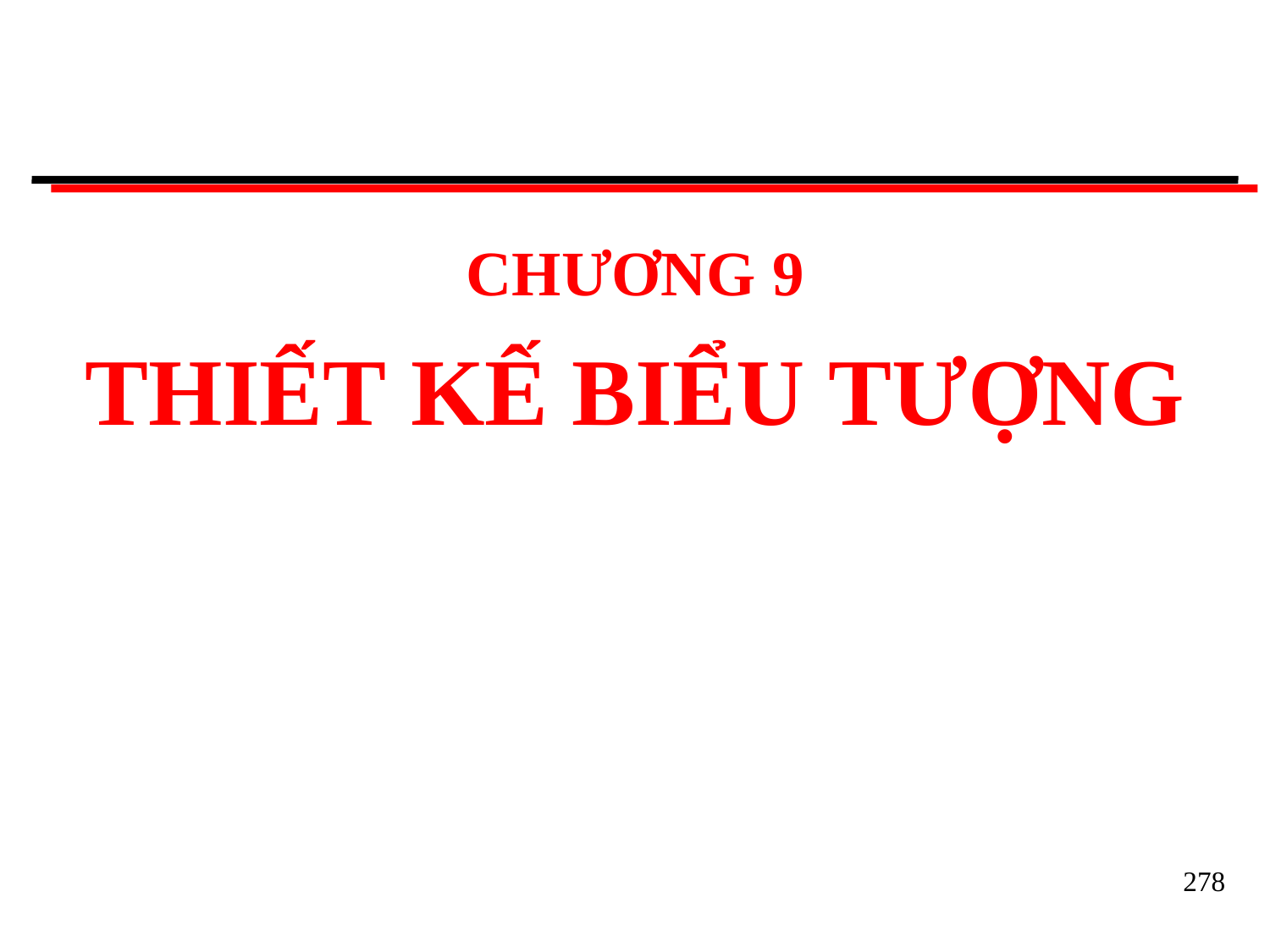

# CHƯƠNG 9
THIẾT	KẾ	BIỂU TƯỢNG
278